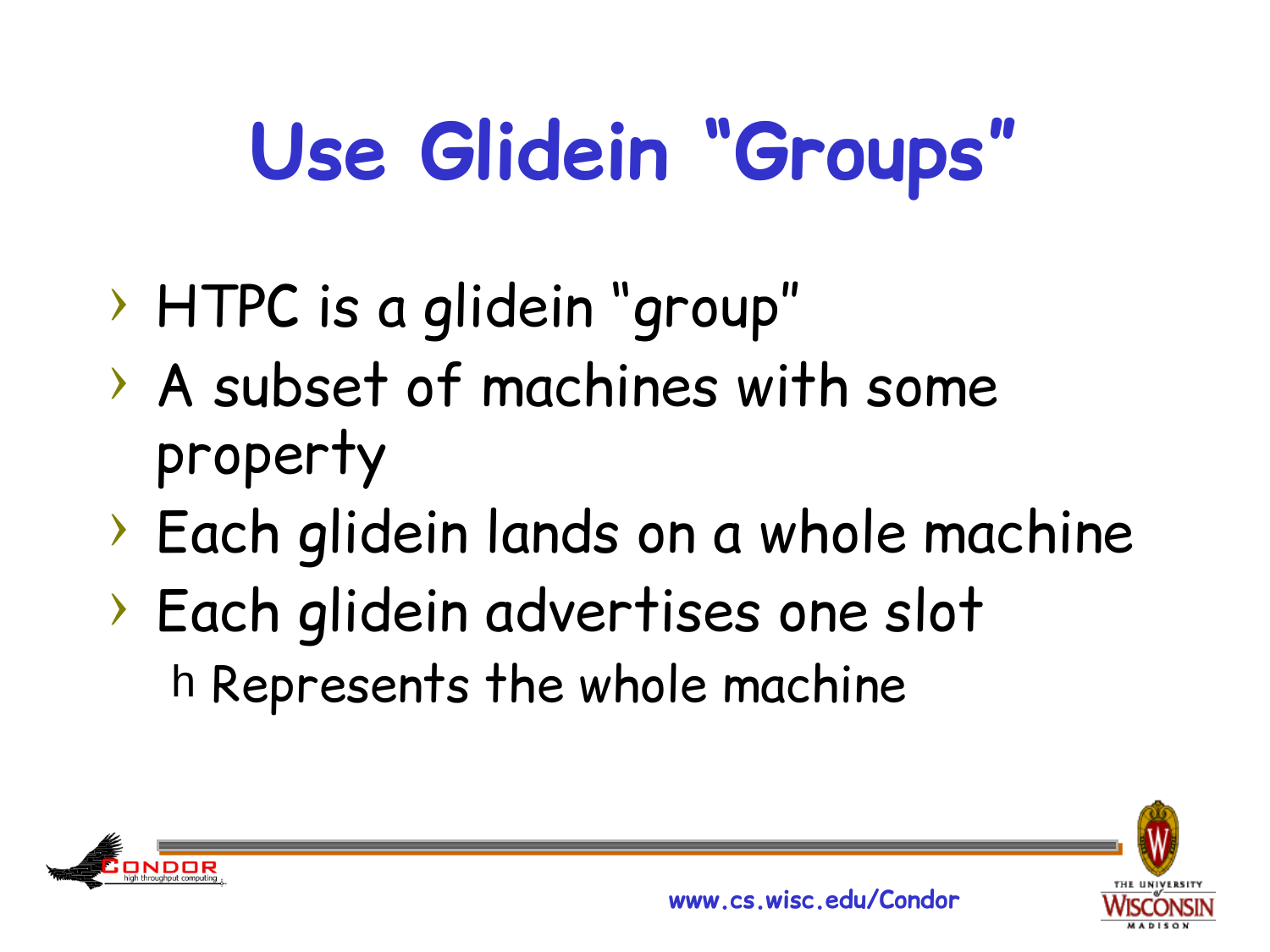

# Use Glidein “Groups”
HTPC is a glidein “group”
A subset of machines with some property
Each glidein lands on a whole machine
Each glidein advertises one slot
Represents the whole machine